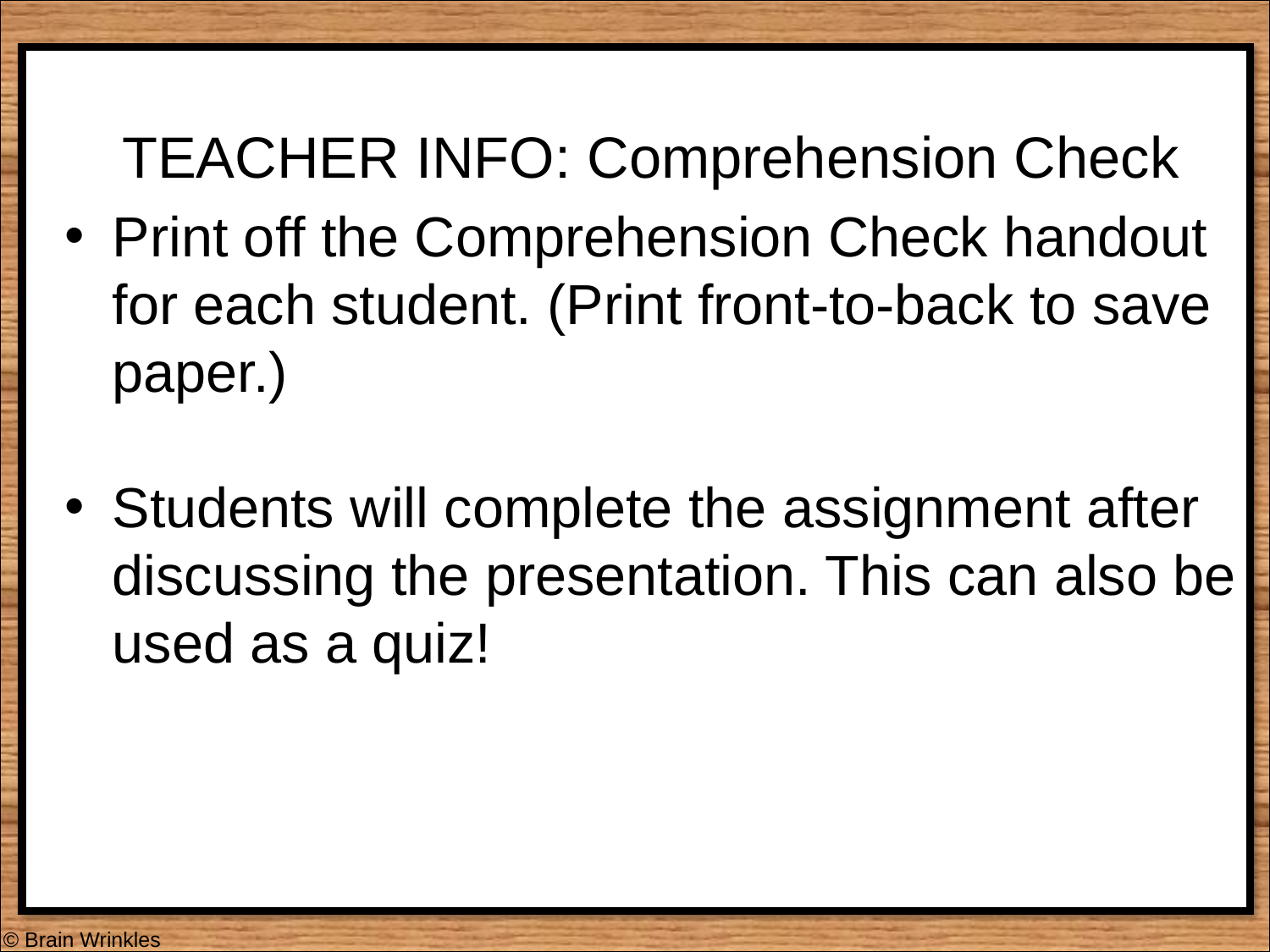

TEACHER INFO: Comprehension Check
Print off the Comprehension Check handout for each student. (Print front-to-back to save paper.)

Students will complete the assignment after discussing the presentation. This can also be used as a quiz!

© Brain Wrinkles